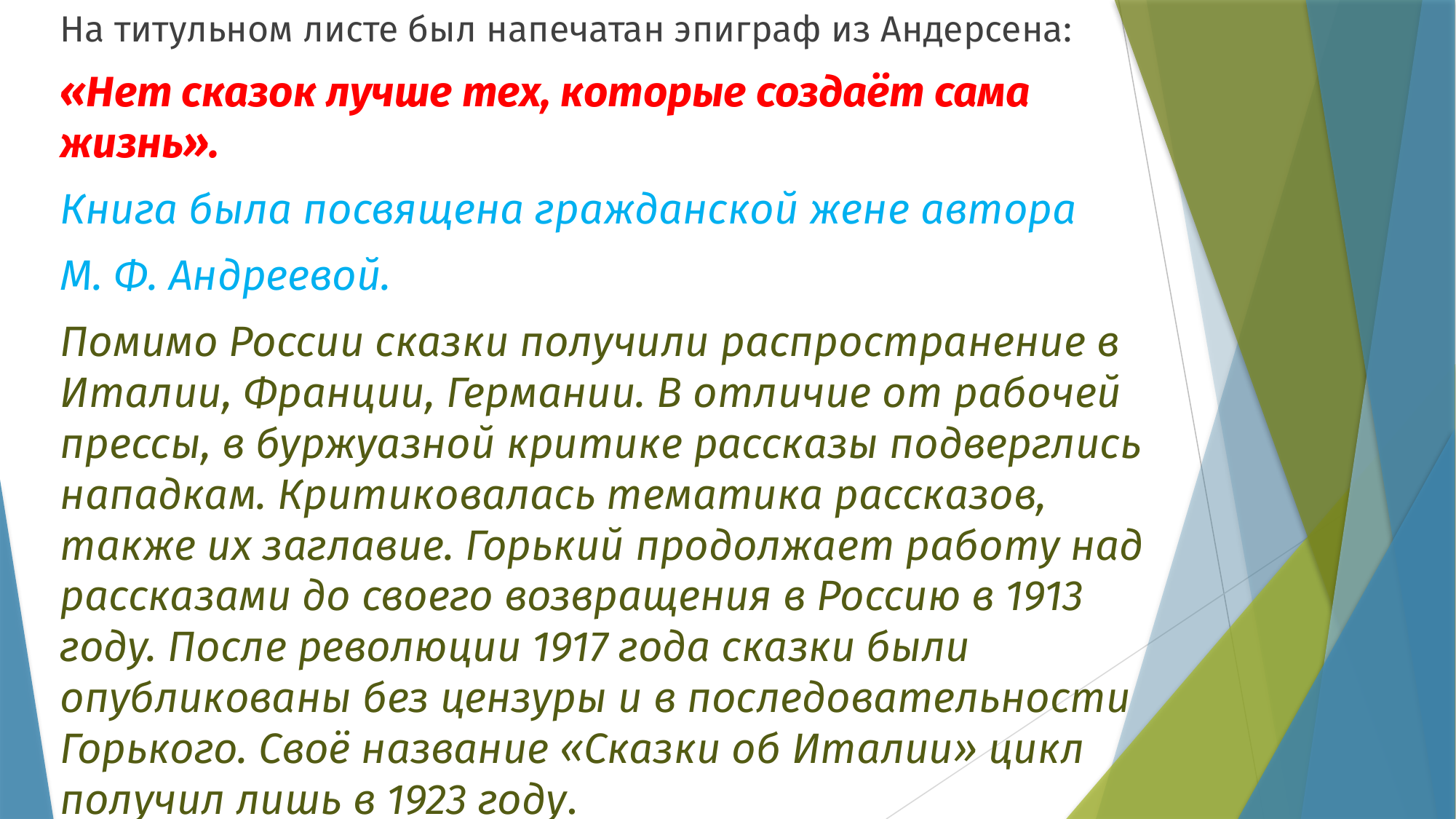

На титульном листе был напечатан эпиграф из Андерсена:
«Нет сказок лучше тех, которые создаёт сама жизнь».
Книга была посвящена гражданской жене автора
М. Ф. Андреевой.
Помимо России сказки получили распространение в Италии, Франции, Германии. В отличие от рабочей прессы, в буржуазной критике рассказы подверглись нападкам. Критиковалась тематика рассказов, также их заглавие. Горький продолжает работу над рассказами до своего возвращения в Россию в 1913 году. После революции 1917 года сказки были опубликованы без цензуры и в последовательности Горького. Своё название «Сказки об Италии» цикл получил лишь в 1923 году.